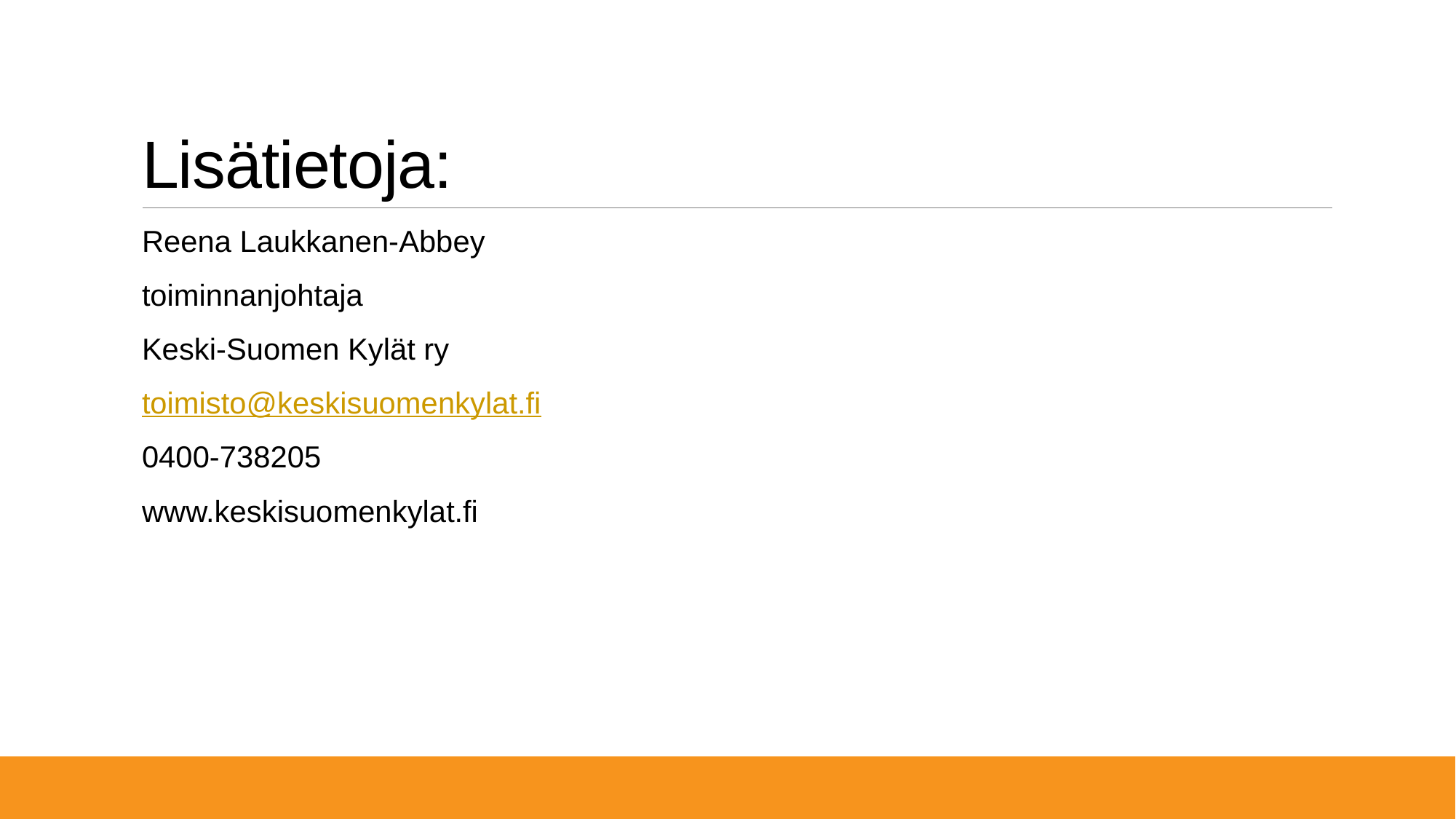

# Lisätietoja:
Reena Laukkanen-Abbey
toiminnanjohtaja
Keski-Suomen Kylät ry
toimisto@keskisuomenkylat.fi
0400-738205
www.keskisuomenkylat.fi